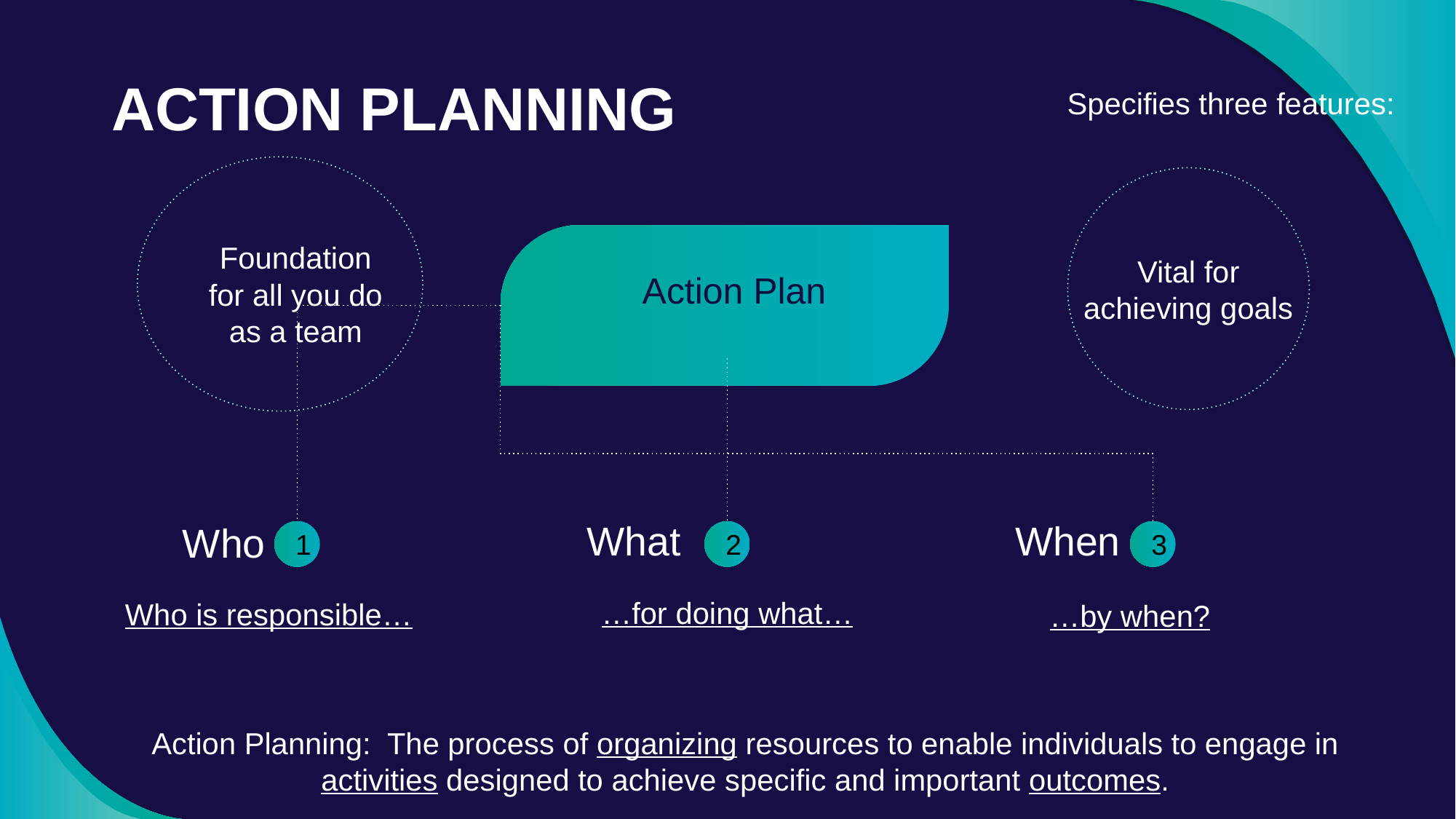

# ACTION PLANNING
Specifies three features:

Foundation for all you do as a team
Vital for achieving goals
Action Plan
What
When
Who
1
2
3
…for doing what…
Who is responsible…
…by when?
Action Planning:  The process of organizing resources to enable individuals to engage in activities designed to achieve specific and important outcomes.